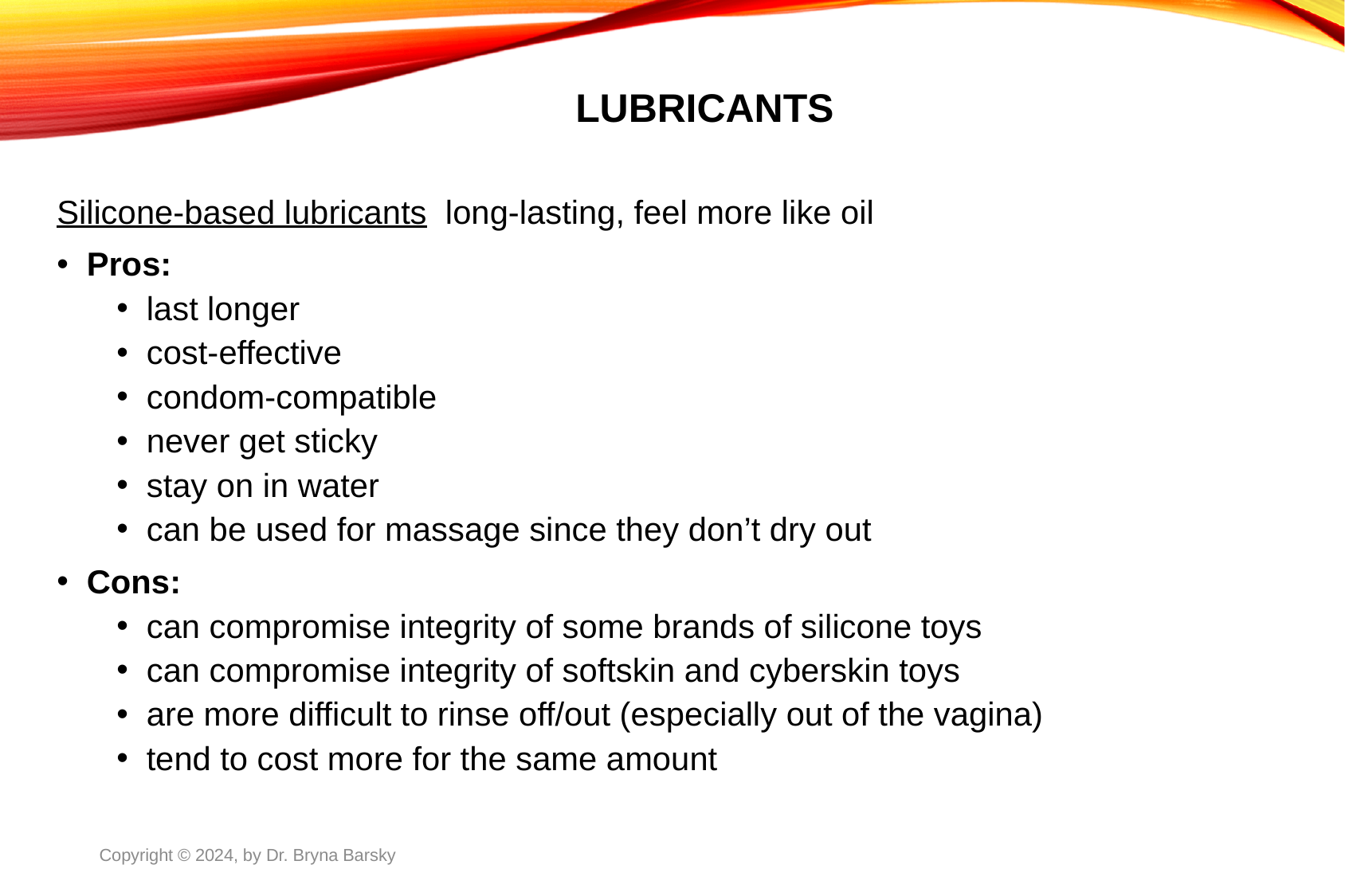

# lubricants
Silicone-based lubricants  long-lasting, feel more like oil
Pros:
last longer
cost-effective
condom-compatible
never get sticky
stay on in water
can be used for massage since they don’t dry out
Cons:
can compromise integrity of some brands of silicone toys
can compromise integrity of softskin and cyberskin toys
are more difficult to rinse off/out (especially out of the vagina)
tend to cost more for the same amount

Copyright © 2024, by Dr. Bryna Barsky